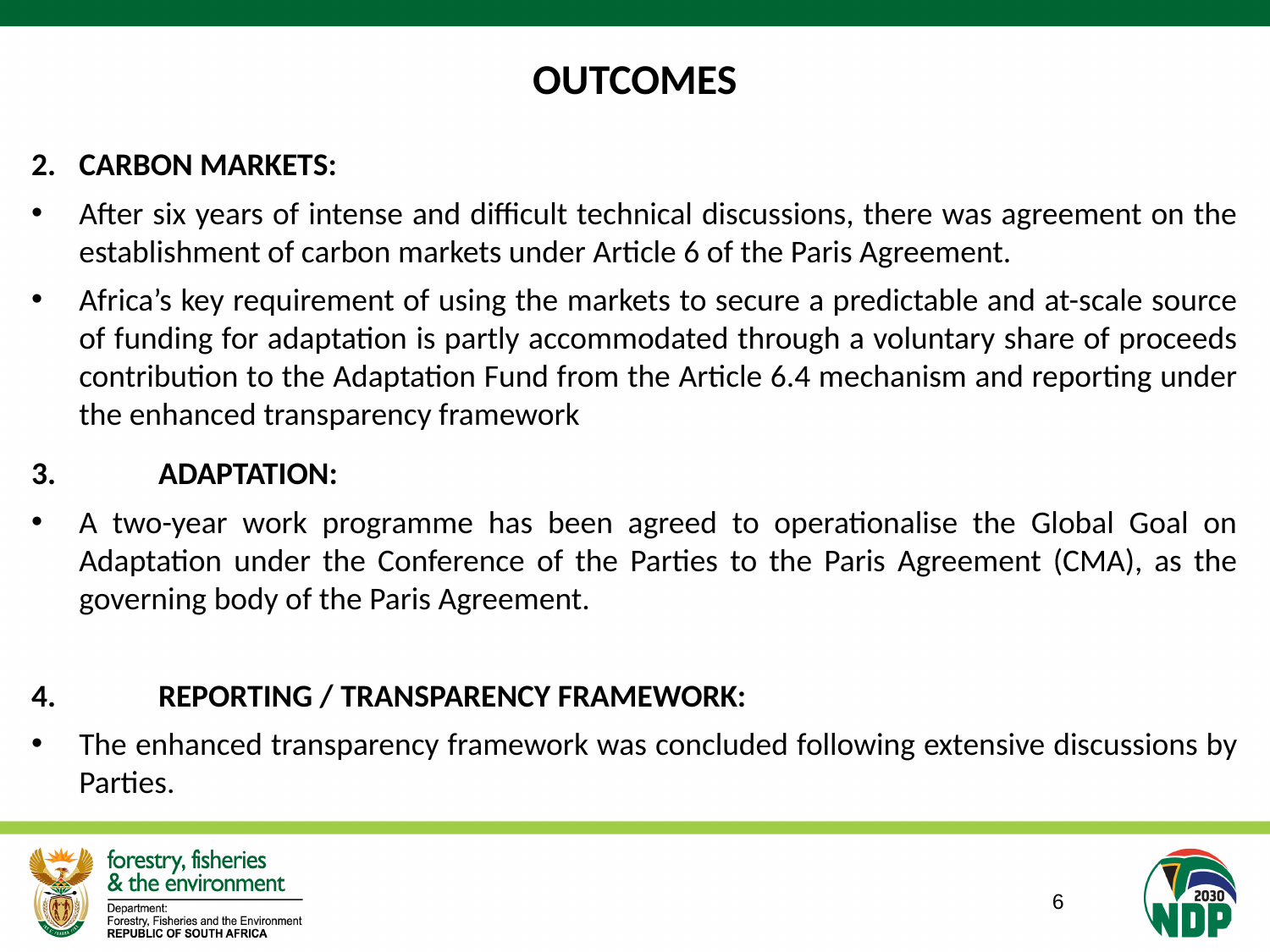

# OUTCOMES
CARBON MARKETS:
After six years of intense and difficult technical discussions, there was agreement on the establishment of carbon markets under Article 6 of the Paris Agreement.
Africa’s key requirement of using the markets to secure a predictable and at-scale source of funding for adaptation is partly accommodated through a voluntary share of proceeds contribution to the Adaptation Fund from the Article 6.4 mechanism and reporting under the enhanced transparency framework
3.	ADAPTATION:
A two-year work programme has been agreed to operationalise the Global Goal on Adaptation under the Conference of the Parties to the Paris Agreement (CMA), as the governing body of the Paris Agreement.

4. 	REPORTING / TRANSPARENCY FRAMEWORK:
The enhanced transparency framework was concluded following extensive discussions by Parties.

6